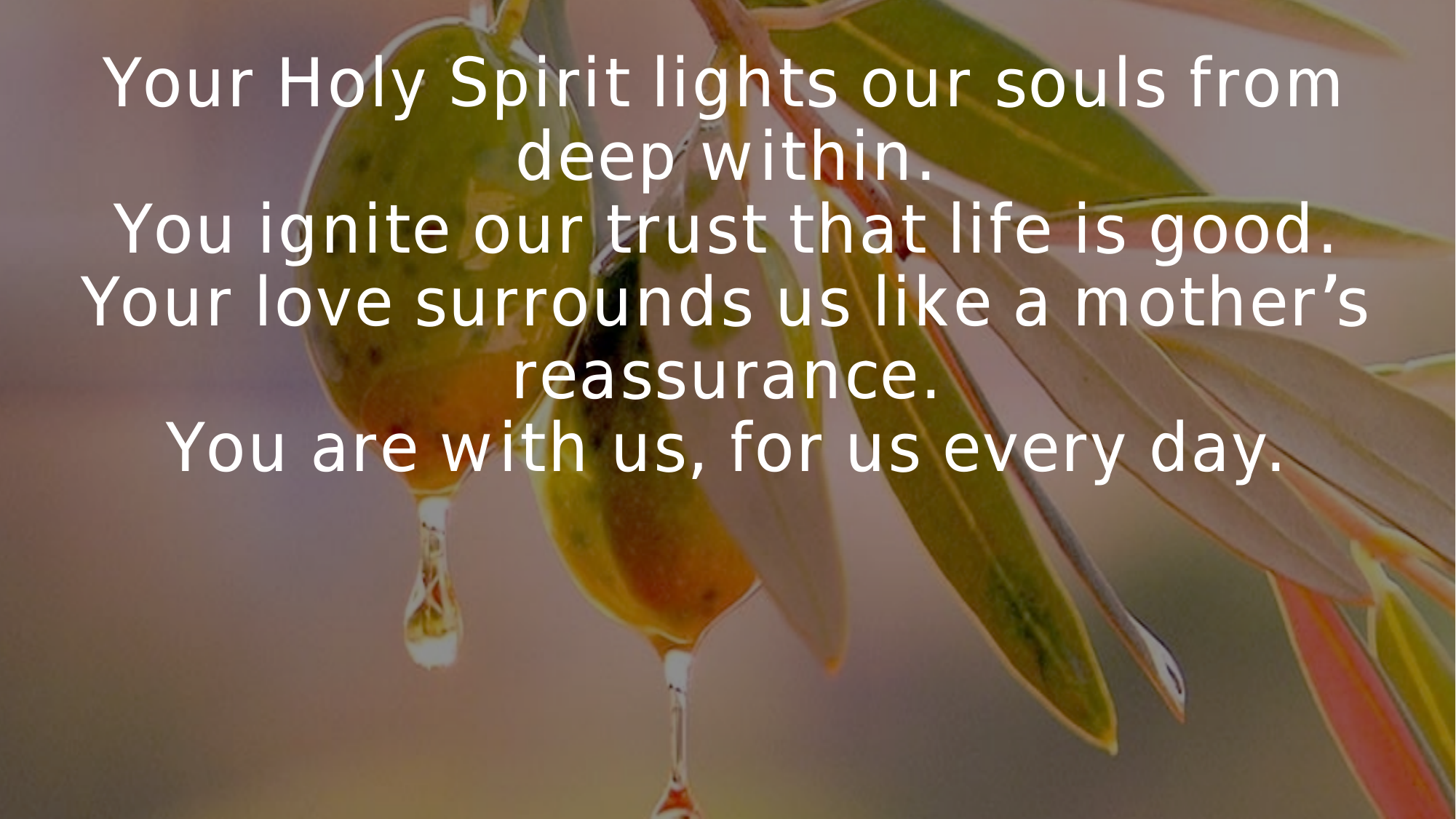

# Your Holy Spirit lights our souls from deep within. You ignite our trust that life is good. Your love surrounds us like a mother’s reassurance. You are with us, for us every day.